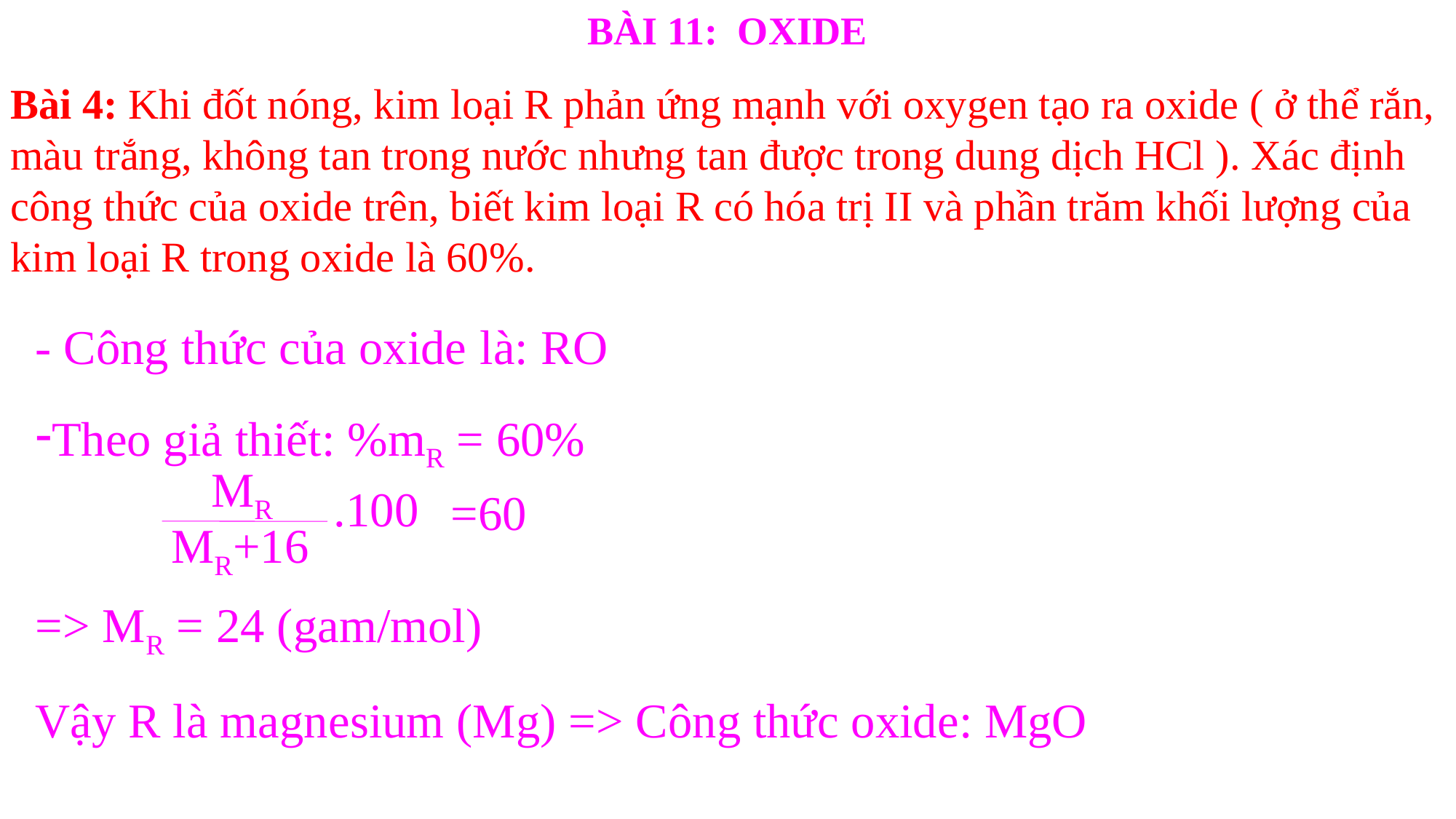

BÀI 11:  OXIDE

Bài 4: Khi đốt nóng, kim loại R phản ứng mạnh với oxygen tạo ra oxide ( ở thể rắn, màu trắng, không tan trong nước nhưng tan được trong dung dịch HCl ). Xác định công thức của oxide trên, biết kim loại R có hóa trị II và phần trăm khối lượng của kim loại R trong oxide là 60%.

- Công thức của oxide là: RO
Theo giả thiết: %mR = 60%

=> MR = 24 (gam/mol)
Vậy R là magnesium (Mg) => Công thức oxide: MgO
MR
.100
=60
MR+16